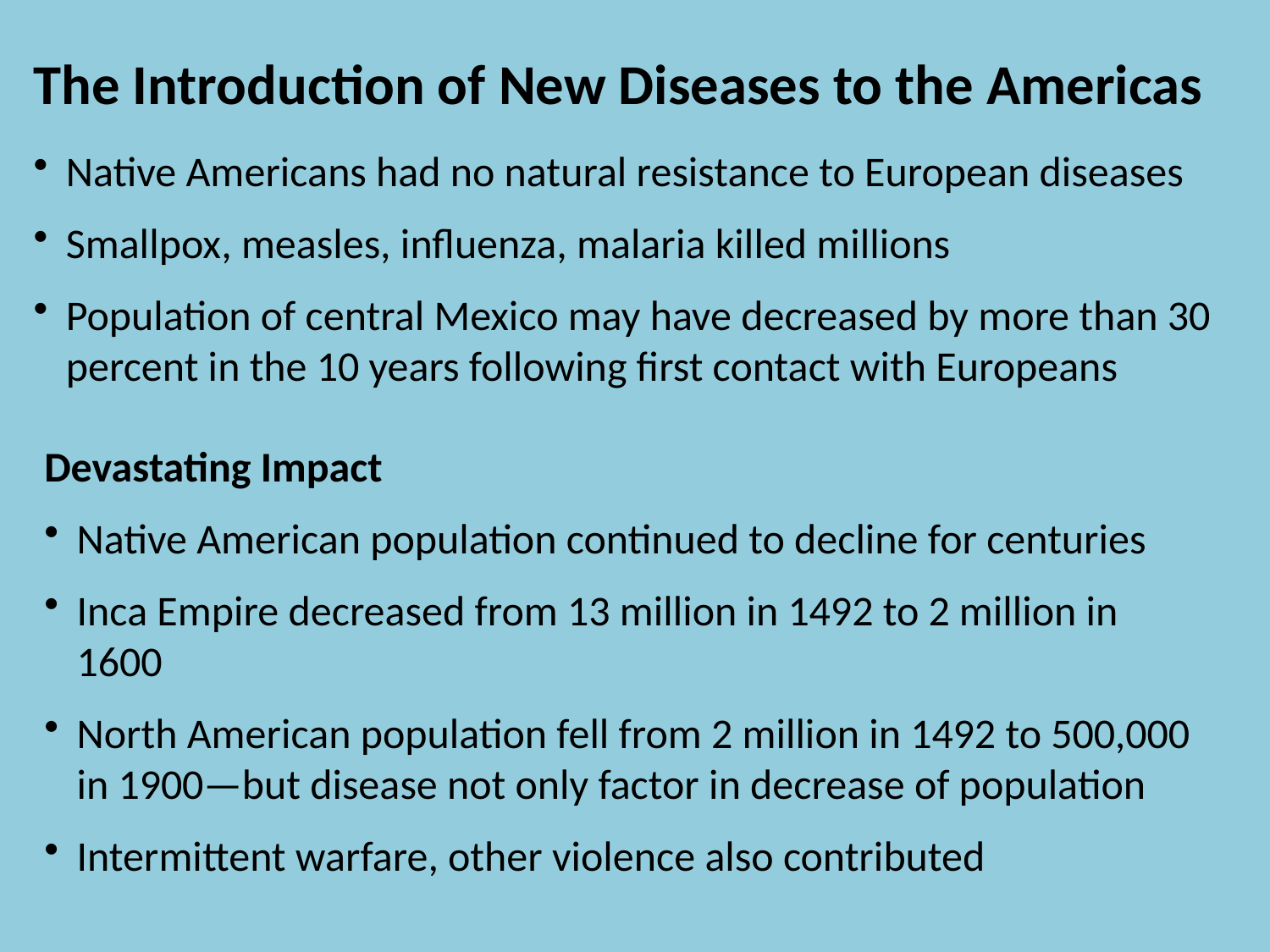

The Introduction of New Diseases to the Americas
Native Americans had no natural resistance to European diseases
Smallpox, measles, influenza, malaria killed millions
Population of central Mexico may have decreased by more than 30 percent in the 10 years following first contact with Europeans
Devastating Impact
Native American population continued to decline for centuries
Inca Empire decreased from 13 million in 1492 to 2 million in 1600
North American population fell from 2 million in 1492 to 500,000 in 1900—but disease not only factor in decrease of population
Intermittent warfare, other violence also contributed